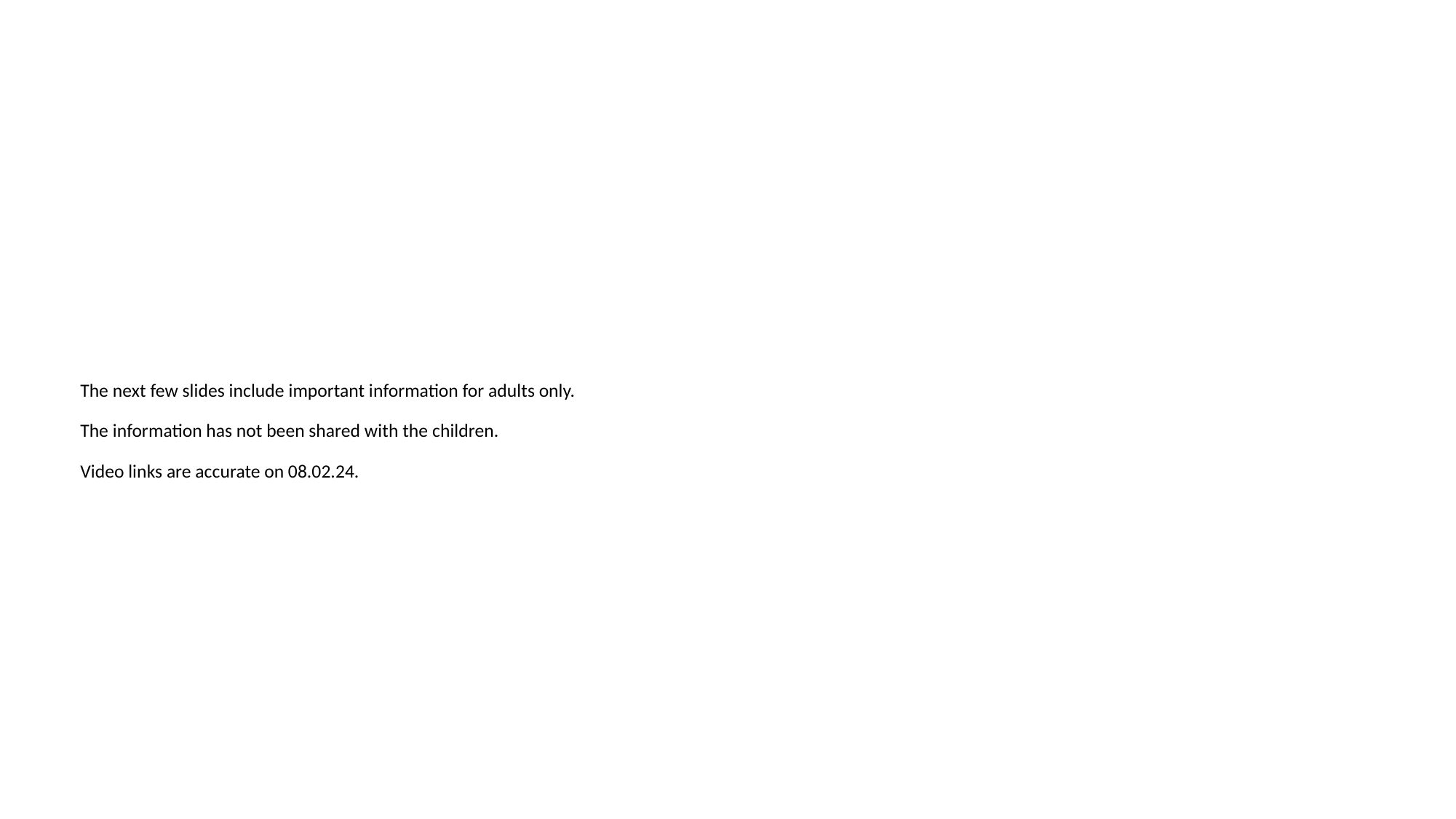

# The next few slides include important information for adults only. The information has not been shared with the children. Video links are accurate on 08.02.24.